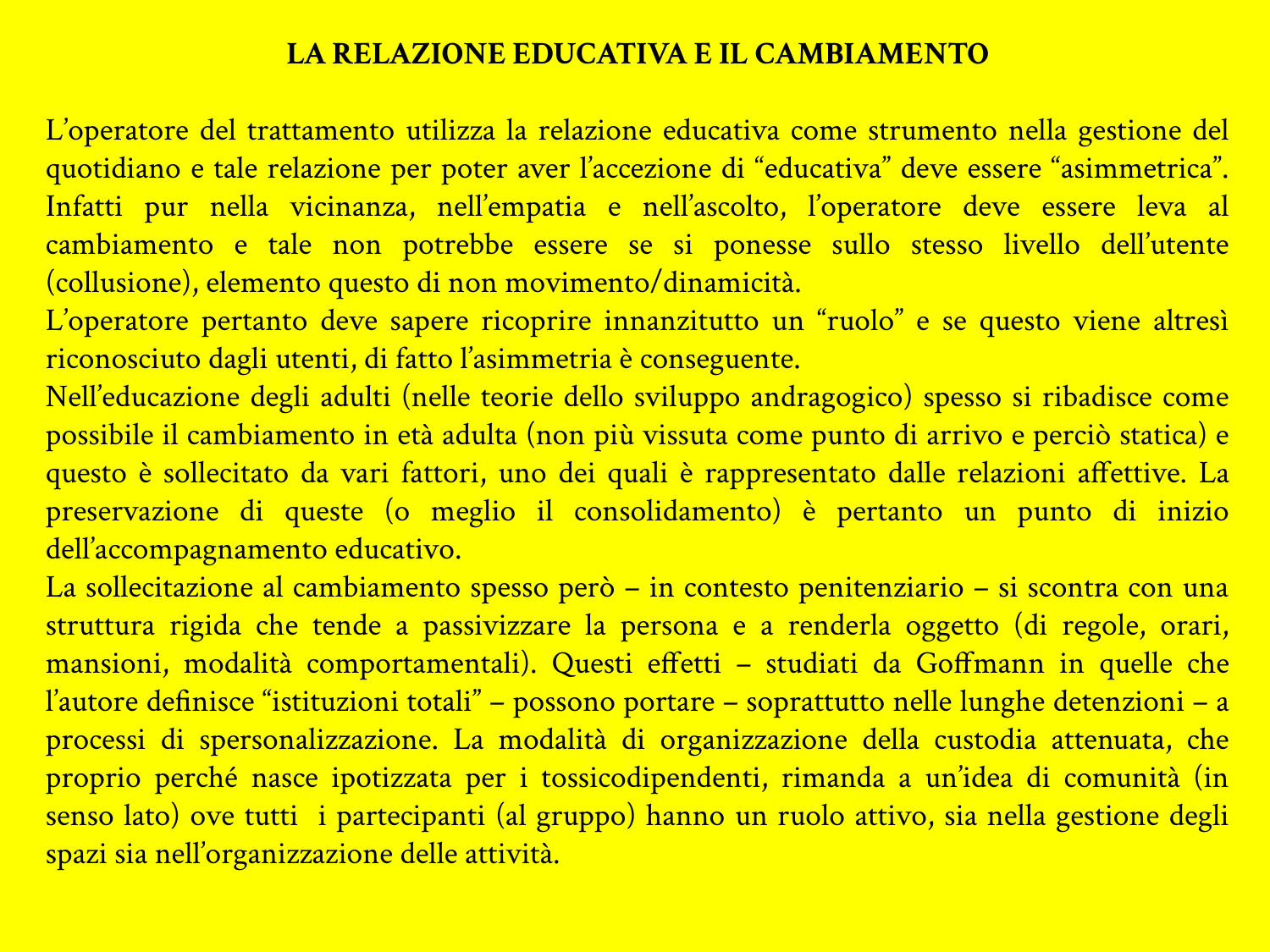

LA RELAZIONE EDUCATIVA E IL CAMBIAMENTO

L’operatore del trattamento utilizza la relazione educativa come strumento nella gestione del quotidiano e tale relazione per poter aver l’accezione di “educativa” deve essere “asimmetrica”. Infatti pur nella vicinanza, nell’empatia e nell’ascolto, l’operatore deve essere leva al cambiamento e tale non potrebbe essere se si ponesse sullo stesso livello dell’utente (collusione), elemento questo di non movimento/dinamicità.
L’operatore pertanto deve sapere ricoprire innanzitutto un “ruolo” e se questo viene altresì riconosciuto dagli utenti, di fatto l’asimmetria è conseguente.
Nell’educazione degli adulti (nelle teorie dello sviluppo andragogico) spesso si ribadisce come possibile il cambiamento in età adulta (non più vissuta come punto di arrivo e perciò statica) e questo è sollecitato da vari fattori, uno dei quali è rappresentato dalle relazioni affettive. La preservazione di queste (o meglio il consolidamento) è pertanto un punto di inizio dell’accompagnamento educativo.
La sollecitazione al cambiamento spesso però – in contesto penitenziario – si scontra con una struttura rigida che tende a passivizzare la persona e a renderla oggetto (di regole, orari, mansioni, modalità comportamentali). Questi effetti – studiati da Goffmann in quelle che l’autore definisce “istituzioni totali” – possono portare – soprattutto nelle lunghe detenzioni – a processi di spersonalizzazione. La modalità di organizzazione della custodia attenuata, che proprio perché nasce ipotizzata per i tossicodipendenti, rimanda a un’idea di comunità (in senso lato) ove tutti  i partecipanti (al gruppo) hanno un ruolo attivo, sia nella gestione degli spazi sia nell’organizzazione delle attività.